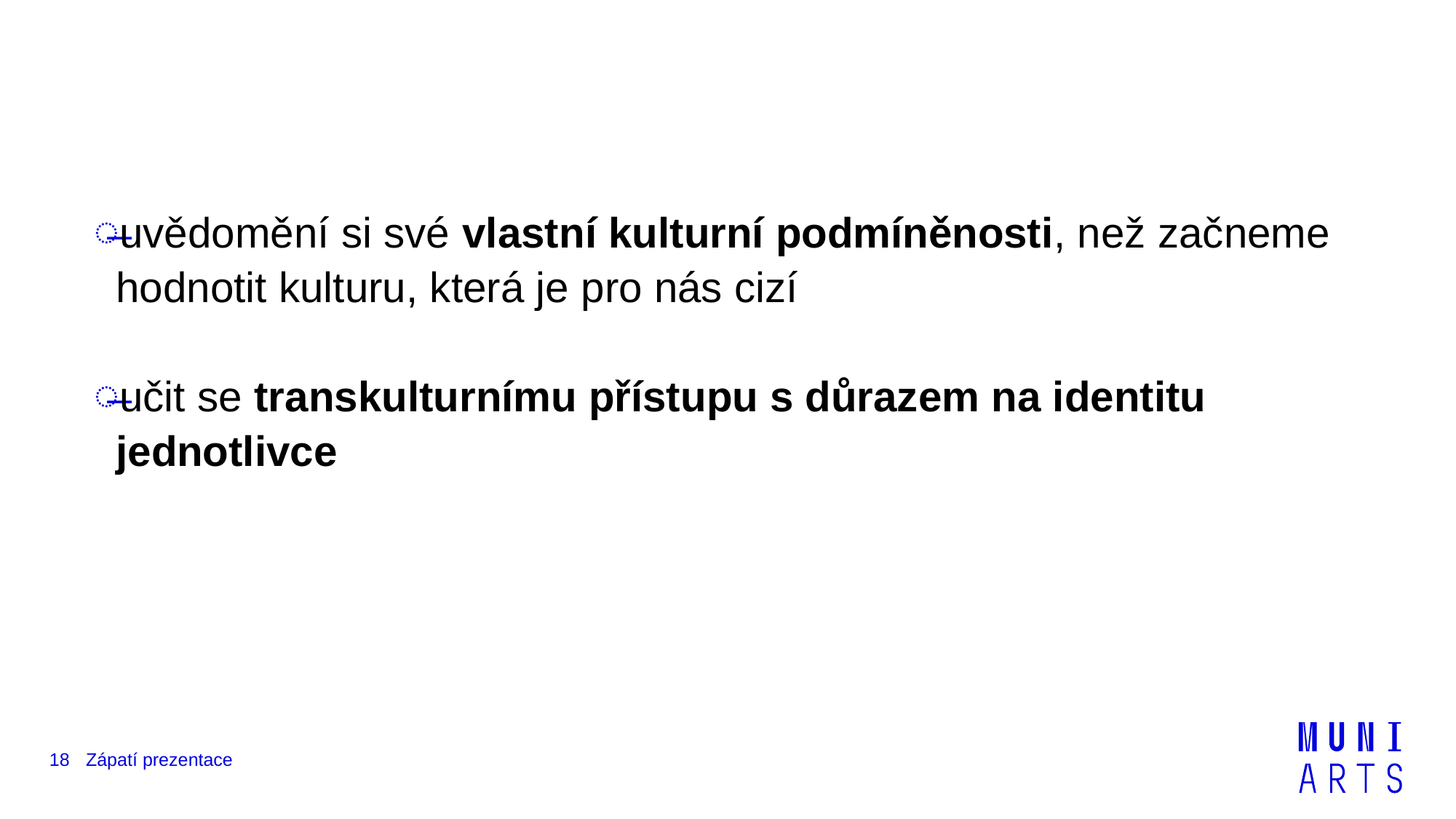

#
uvědomění si své vlastní kulturní podmíněnosti, než začneme hodnotit kulturu, která je pro nás cizí

učit se transkulturnímu přístupu s důrazem na identitu jednotlivce
18
Zápatí prezentace